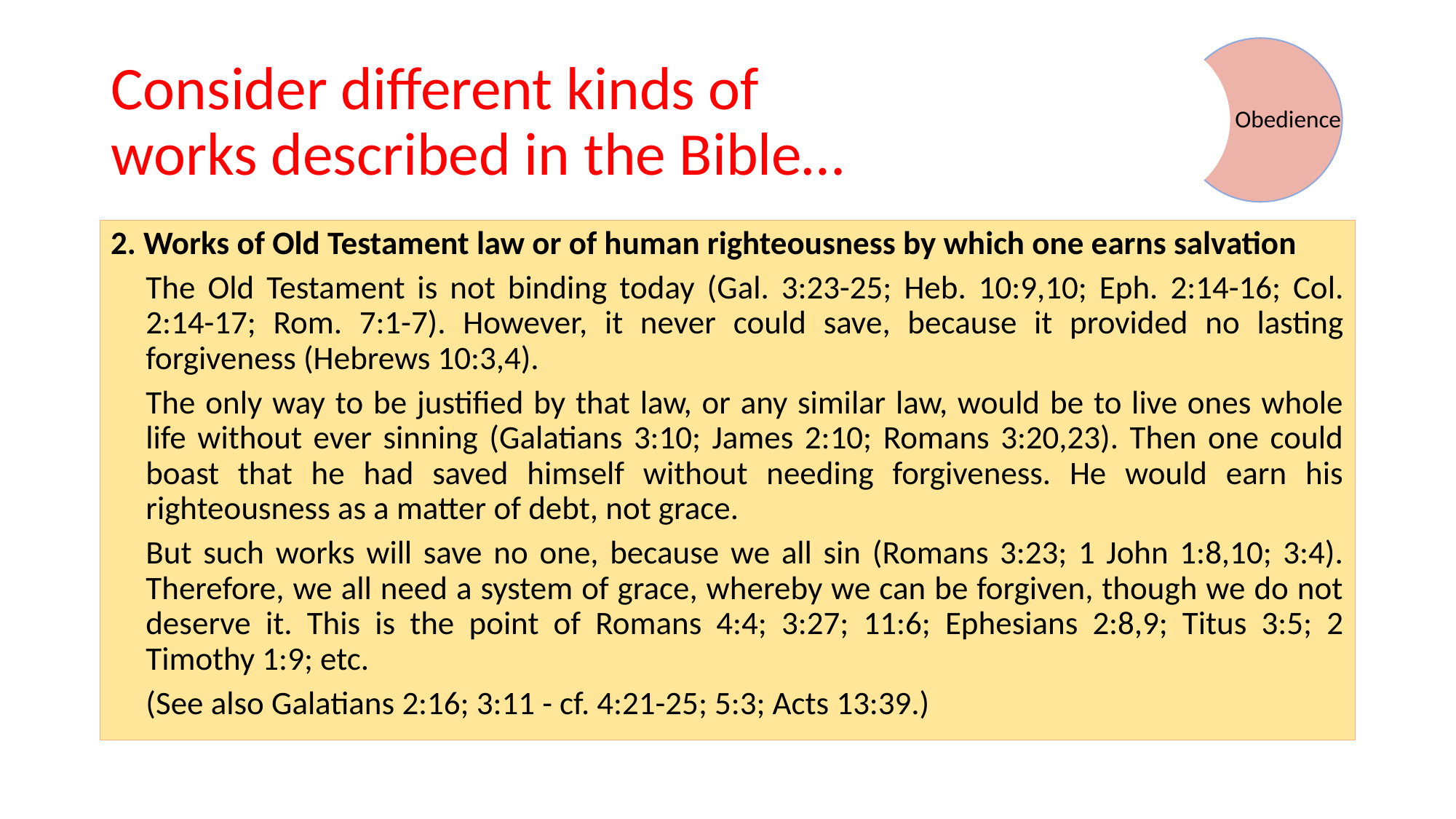

# Consider different kinds of works described in the Bible…
Obedience
2. Works of Old Testament law or of human righteousness by which one earns salvation
The Old Testament is not binding today (Gal. 3:23-25; Heb. 10:9,10; Eph. 2:14-16; Col. 2:14-17; Rom. 7:1-7). However, it never could save, because it provided no lasting forgiveness (Hebrews 10:3,4).
The only way to be justified by that law, or any similar law, would be to live ones whole life without ever sinning (Galatians 3:10; James 2:10; Romans 3:20,23). Then one could boast that he had saved himself without needing forgiveness. He would earn his righteousness as a matter of debt, not grace.
But such works will save no one, because we all sin (Romans 3:23; 1 John 1:8,10; 3:4). Therefore, we all need a system of grace, whereby we can be forgiven, though we do not deserve it. This is the point of Romans 4:4; 3:27; 11:6; Ephesians 2:8,9; Titus 3:5; 2 Timothy 1:9; etc.
(See also Galatians 2:16; 3:11 - cf. 4:21-25; 5:3; Acts 13:39.)